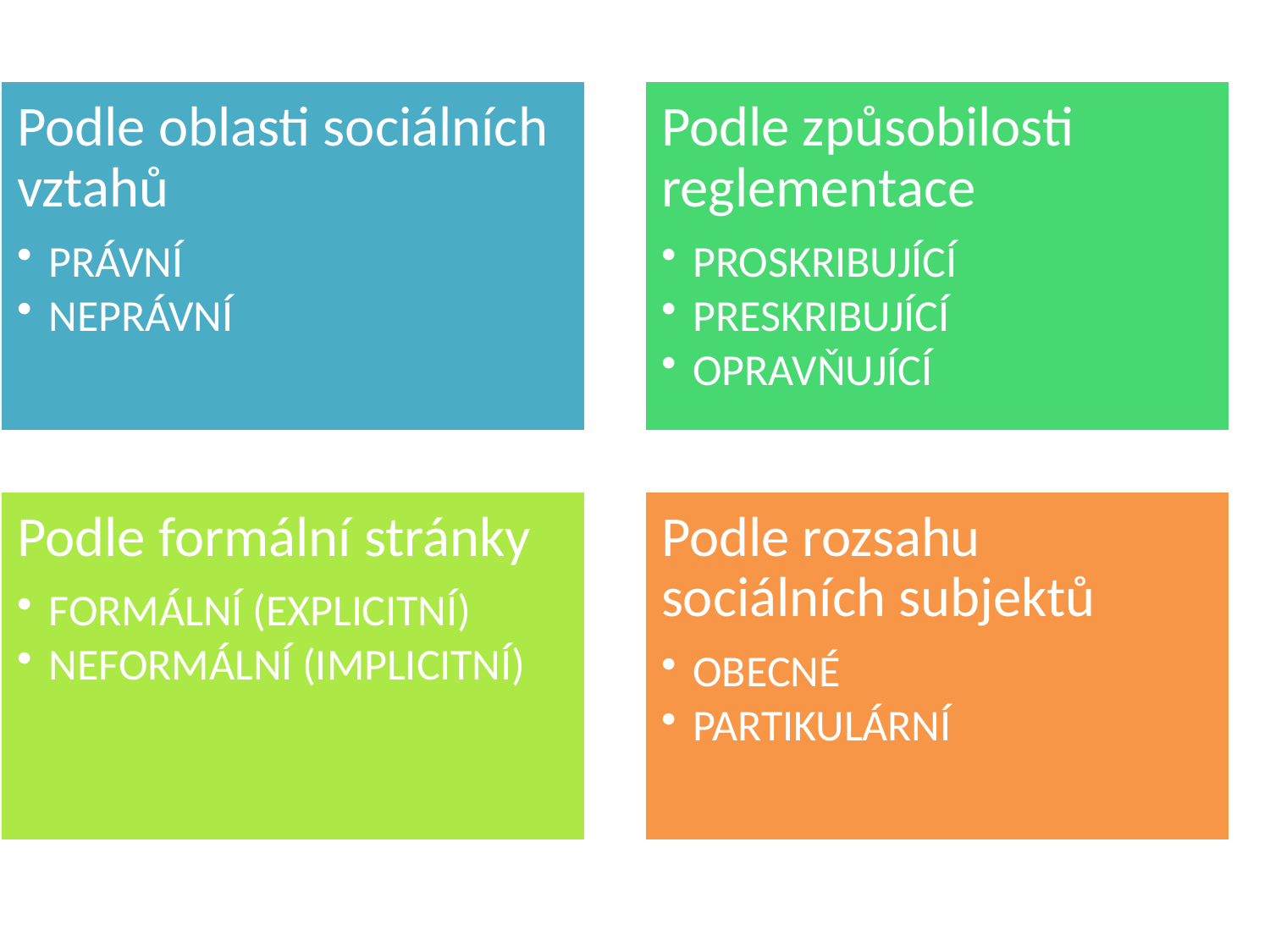

Podle oblasti sociálních vztahů
PRÁVNÍ
NEPRÁVNÍ
Podle způsobilosti reglementace
PROSKRIBUJÍCÍ
PRESKRIBUJÍCÍ
OPRAVŇUJÍCÍ
Podle formální stránky
FORMÁLNÍ (EXPLICITNÍ)
NEFORMÁLNÍ (IMPLICITNÍ)
Podle rozsahu sociálních subjektů
OBECNÉ
PARTIKULÁRNÍ